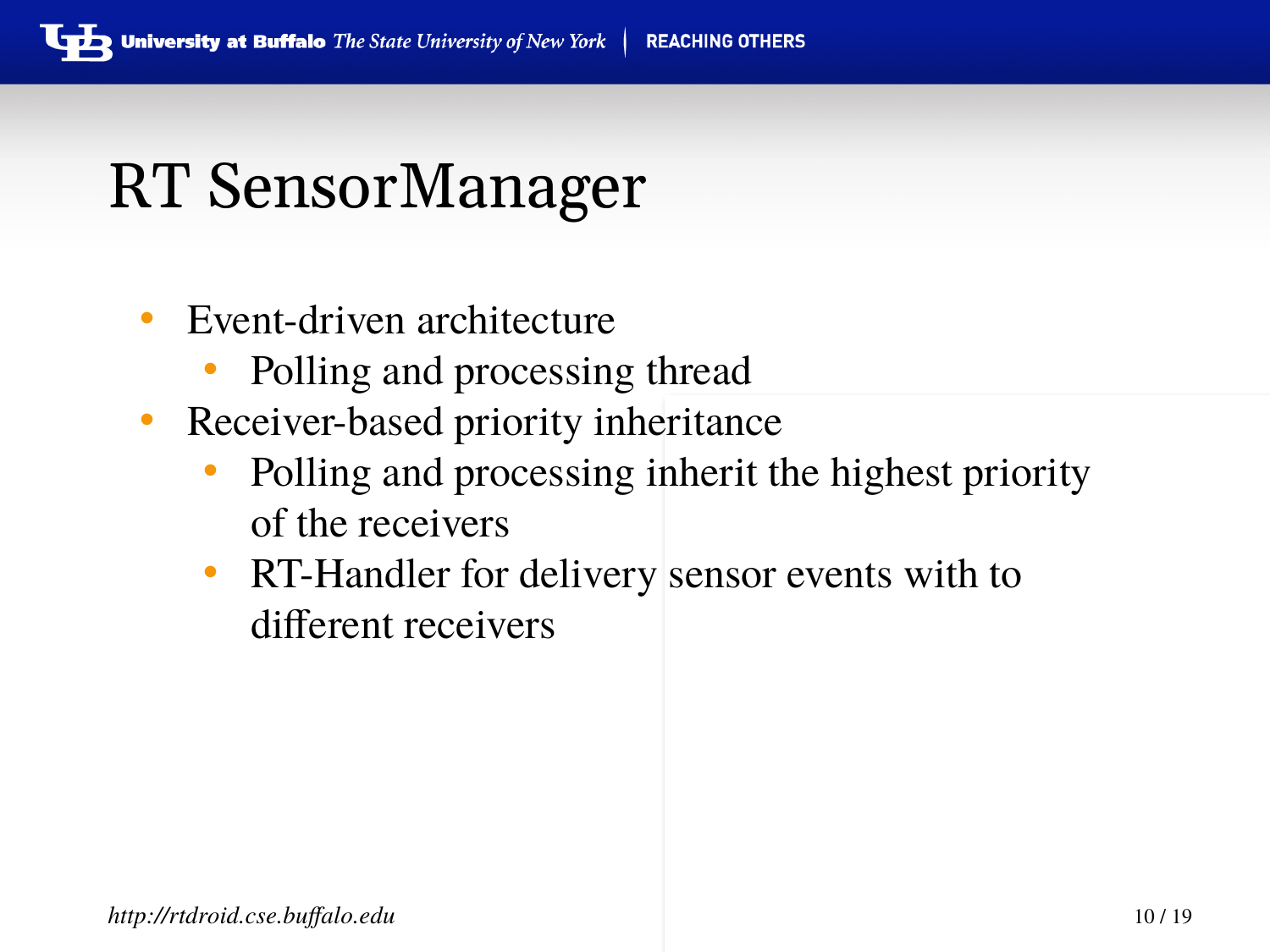

RT SensorManager
Event-driven architecture
Polling and processing thread
Receiver-based priority inheritance
Polling and processing inherit the highest priority of the receivers
RT-Handler for delivery sensor events with to different receivers
http://rtdroid.cse.buffalo.edu
10 / 19